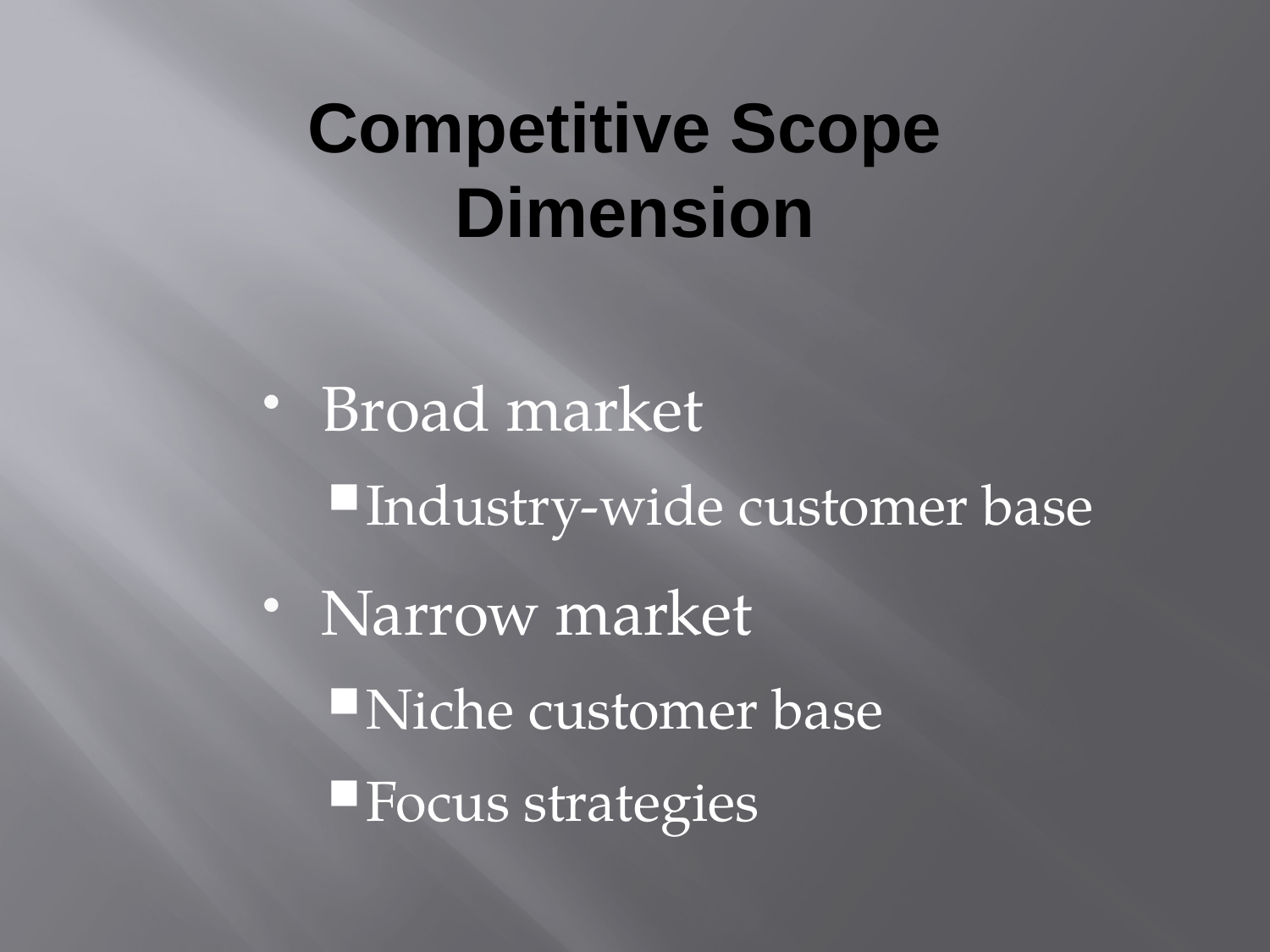

# Competitive Scope Dimension
Broad market
Industry-wide customer base
Narrow market
Niche customer base
Focus strategies